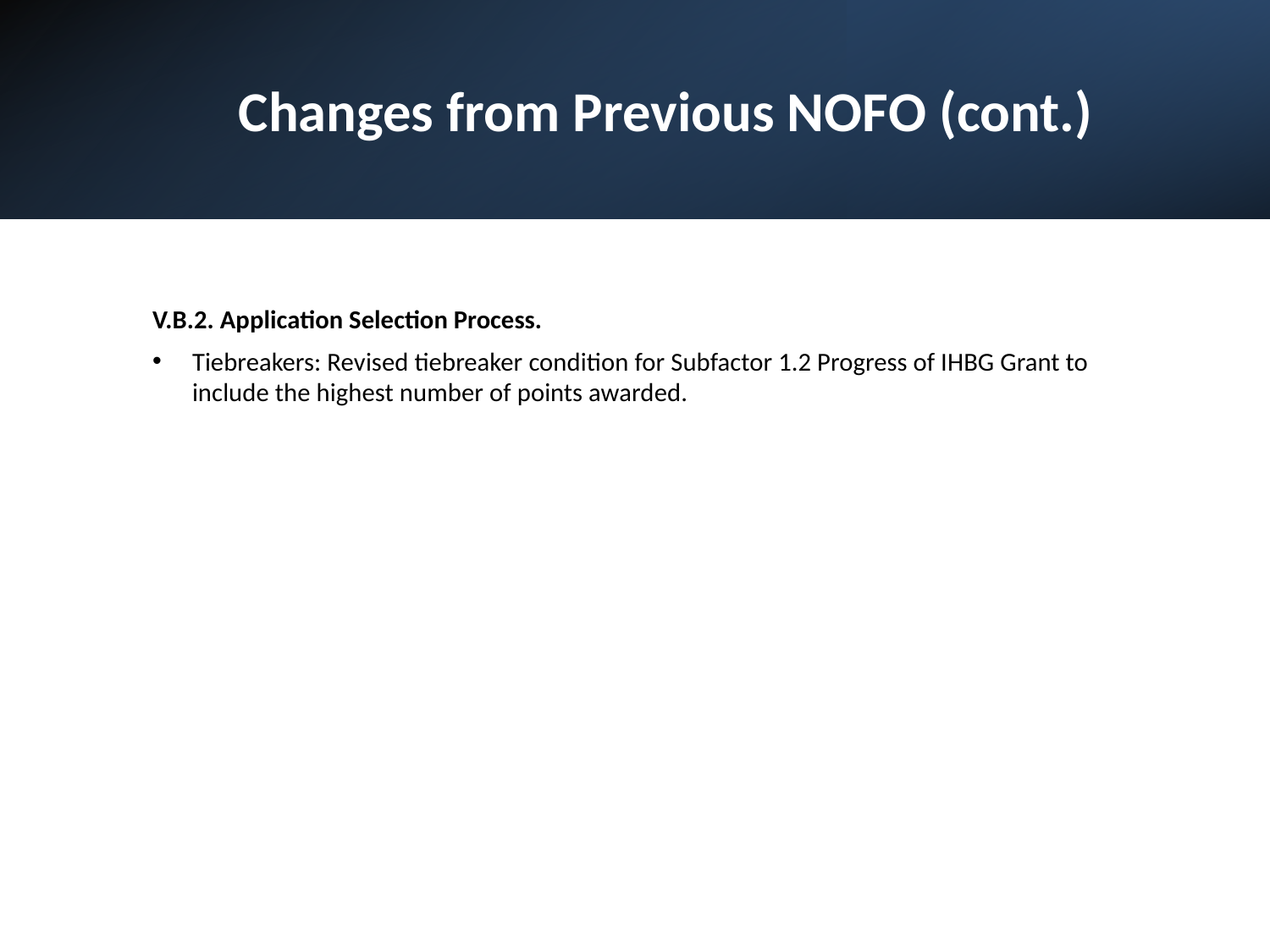

# Changes from Previous NOFO (cont.)

V.B.2. Application Selection Process.
Tiebreakers: Revised tiebreaker condition for Subfactor 1.2 Progress of IHBG Grant to include the highest number of points awarded.